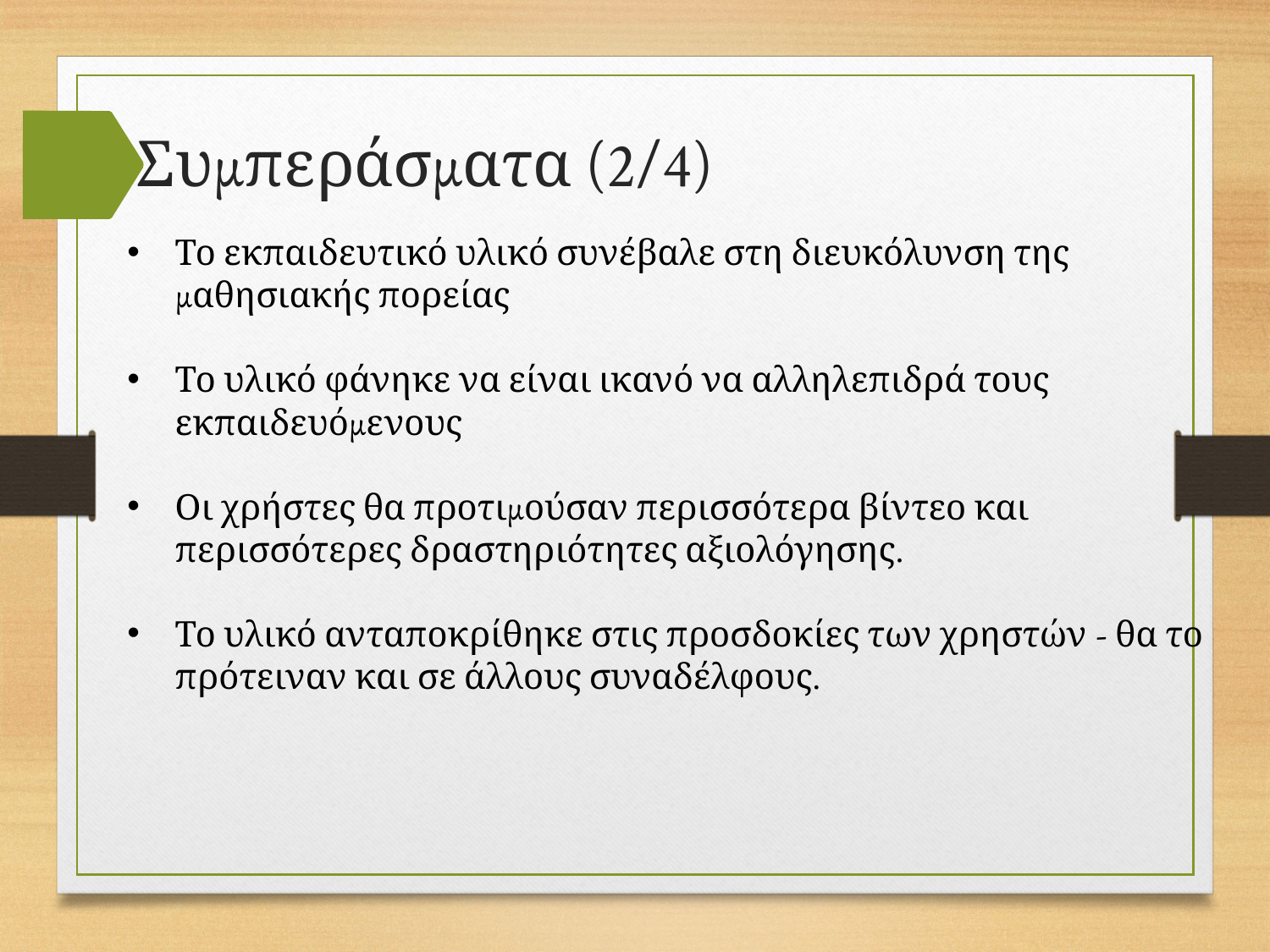

Συμπεράσματα (2/4)

Το εκπαιδευτικό υλικό συνέβαλε στη διευκόλυνση της μαθησιακής πορείας

Το υλικό φάνηκε να είναι ικανό να αλληλεπιδρά τους εκπαιδευόμενους

Οι χρήστες θα προτιμούσαν περισσότερα βίντεο και περισσότερες δραστηριότητες αξιολόγησης.

Το υλικό ανταποκρίθηκε στις προσδοκίες των χρηστών - θα το πρότειναν και σε άλλους συναδέλφους.